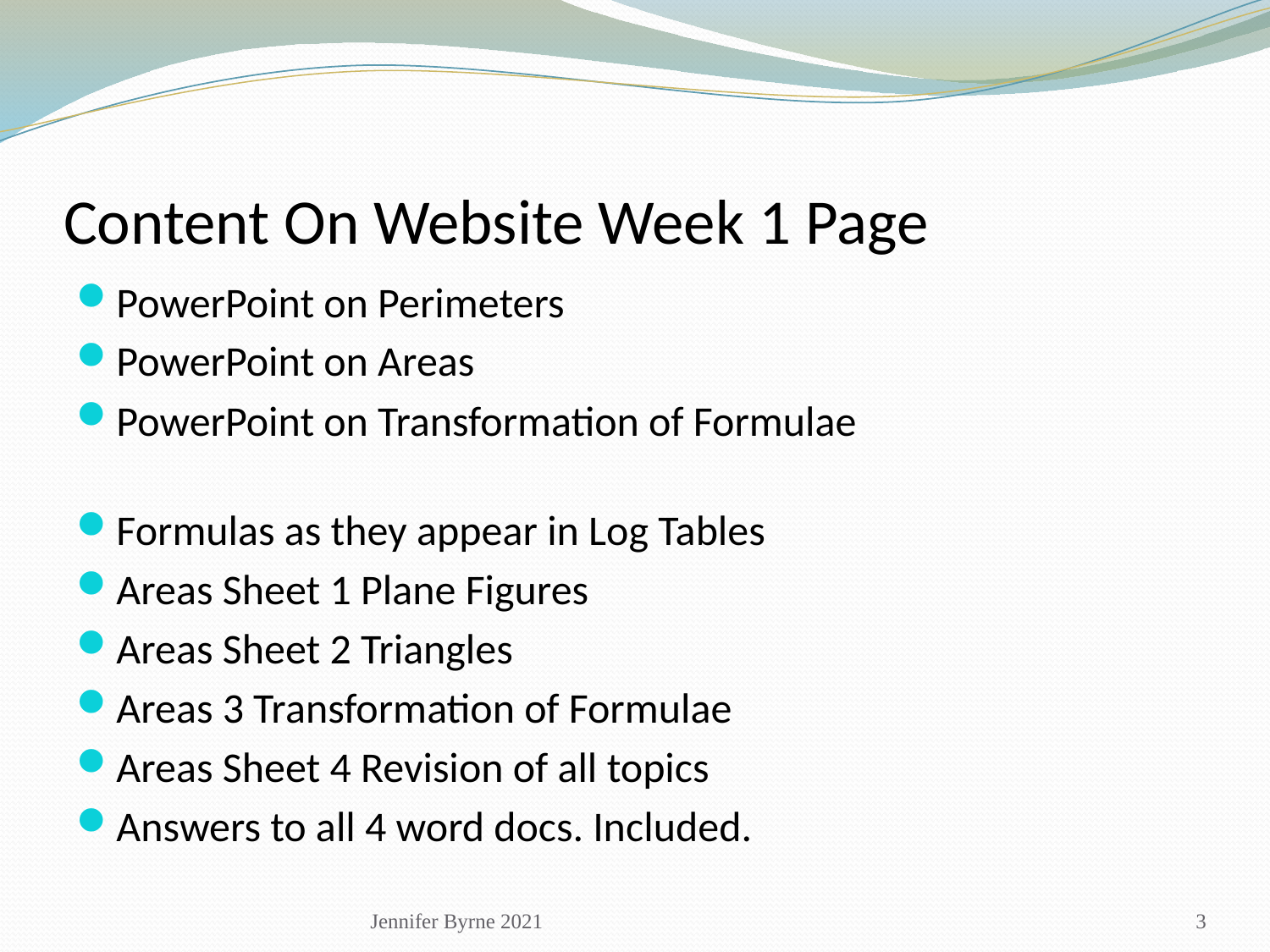

# Content On Website Week 1 Page
PowerPoint on Perimeters
PowerPoint on Areas
PowerPoint on Transformation of Formulae
Formulas as they appear in Log Tables
Areas Sheet 1 Plane Figures
Areas Sheet 2 Triangles
Areas 3 Transformation of Formulae
Areas Sheet 4 Revision of all topics
Answers to all 4 word docs. Included.

Jennifer Byrne 2021
3